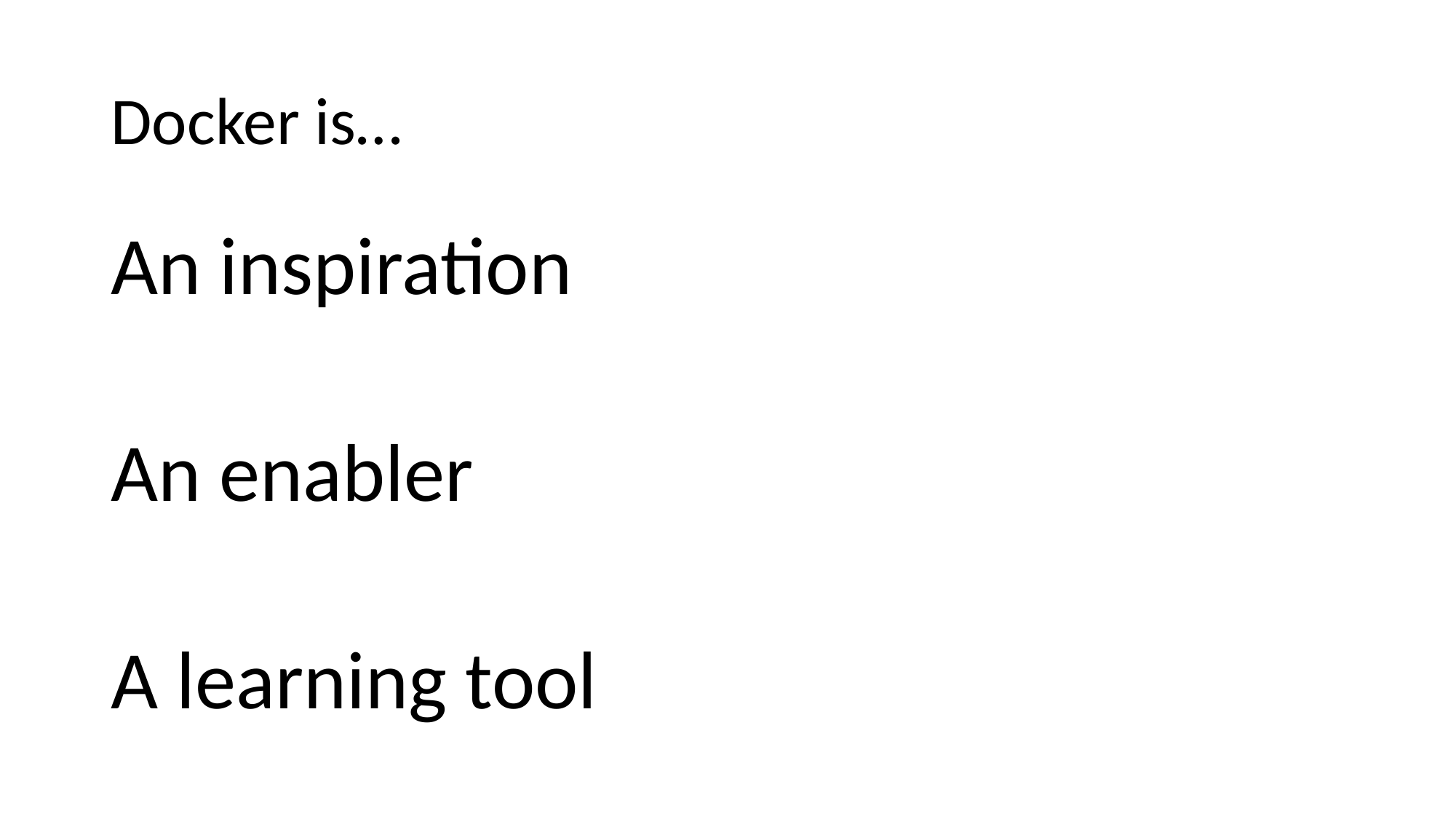

# Docker is…
An inspiration

An enabler

A learning tool